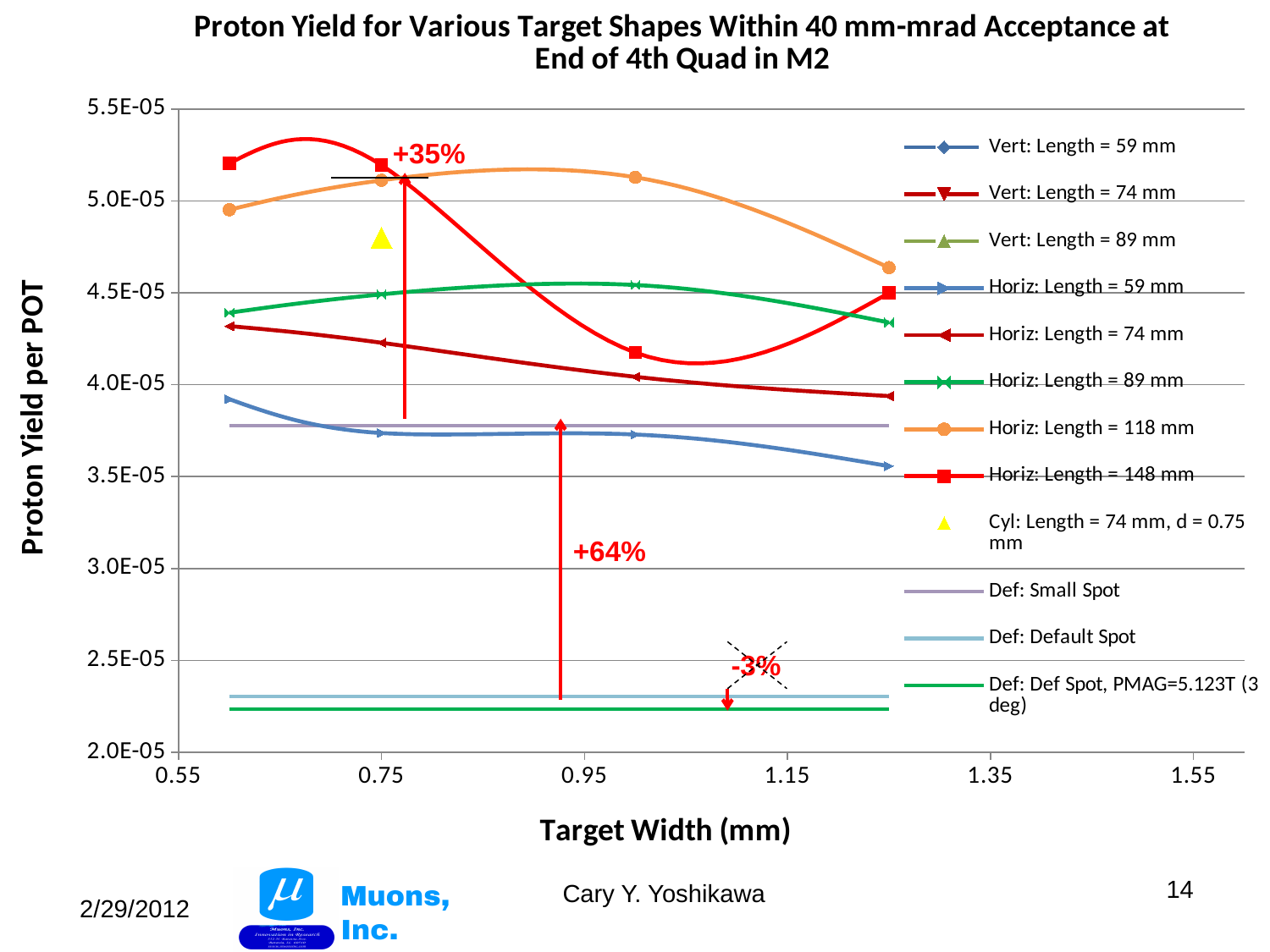

### Chart: Proton Yield for Various Target Shapes Within 40 mm-mrad Acceptance at End of 4th Quad in M2

| Category | Vert: Length = 59 mm | Vert: Length = 74 mm | Vert: Length = 89 mm | Horiz: Length = 59 mm | Horiz: Length = 74 mm | Horiz: Length = 89 mm | Horiz: Length = 118 mm | Horiz: Length = 148 mm | Cyl: Length = 74 mm, d = 0.75 mm | Def: Small Spot | Def: Default Spot | Def: Def Spot, PMAG=5.123T (3 deg) |
|---|---|---|---|---|---|---|---|---|---|---|---|---|
+35%
+64%
-3%
14
Cary Y. Yoshikawa
2/29/2012